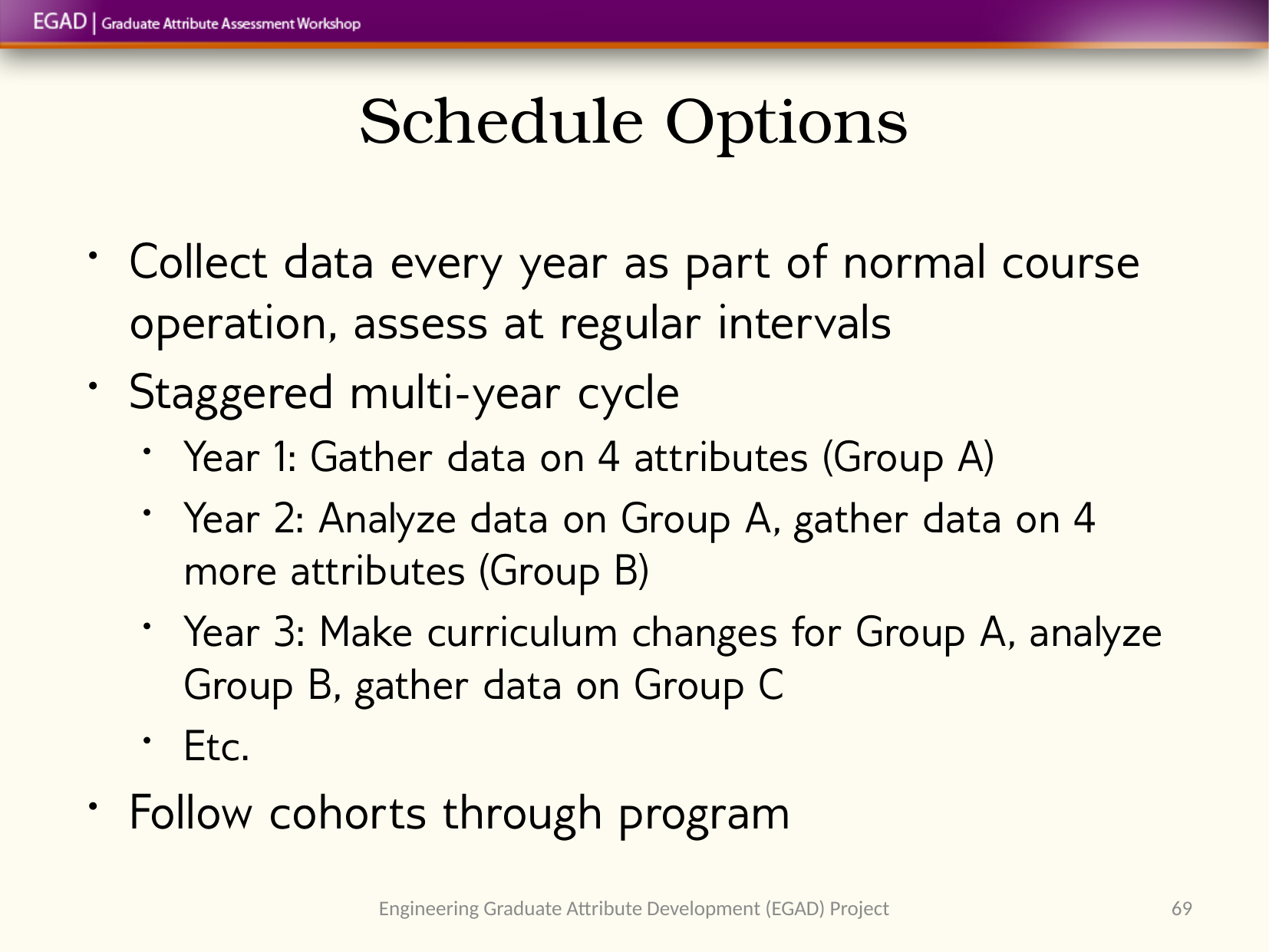

# Schedule Options
Collect data every year as part of normal course operation, assess at regular intervals
Staggered multi-year cycle
Year 1: Gather data on 4 attributes (Group A)
Year 2: Analyze data on Group A, gather data on 4 more attributes (Group B)
Year 3: Make curriculum changes for Group A, analyze Group B, gather data on Group C
Etc.
Follow cohorts through program

Engineering Graduate Attribute Development (EGAD) Project
69